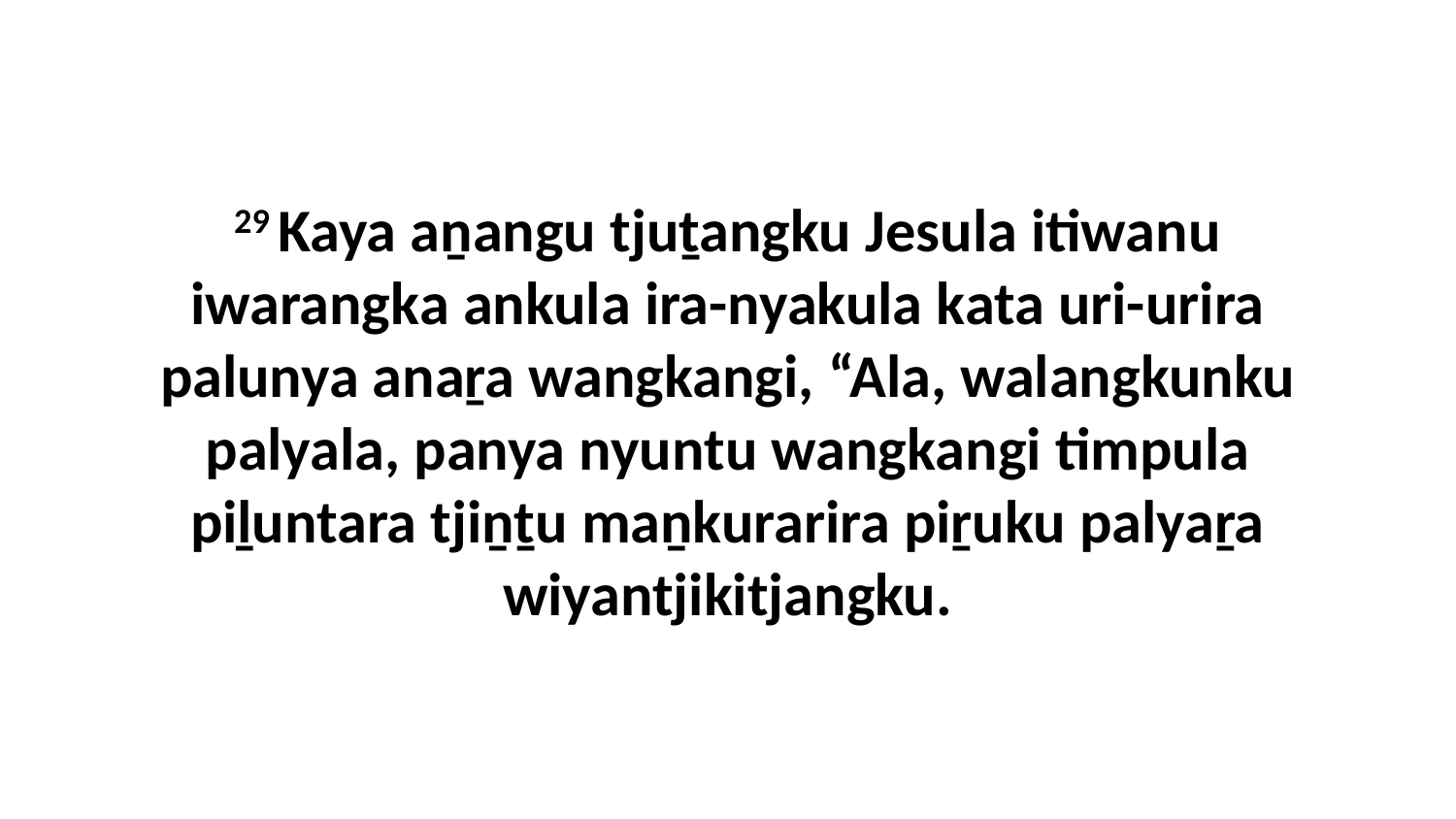

29 Kaya aṉangu tjuṯangku Jesula itiwanu iwarangka ankula ira-nyakula kata uri-urira palunya anaṟa wangkangi, “Ala, walangkunku palyala, panya nyuntu wangkangi timpula piḻuntara tjiṉṯu maṉkurarira piṟuku palyaṟa wiyantjikitjangku.